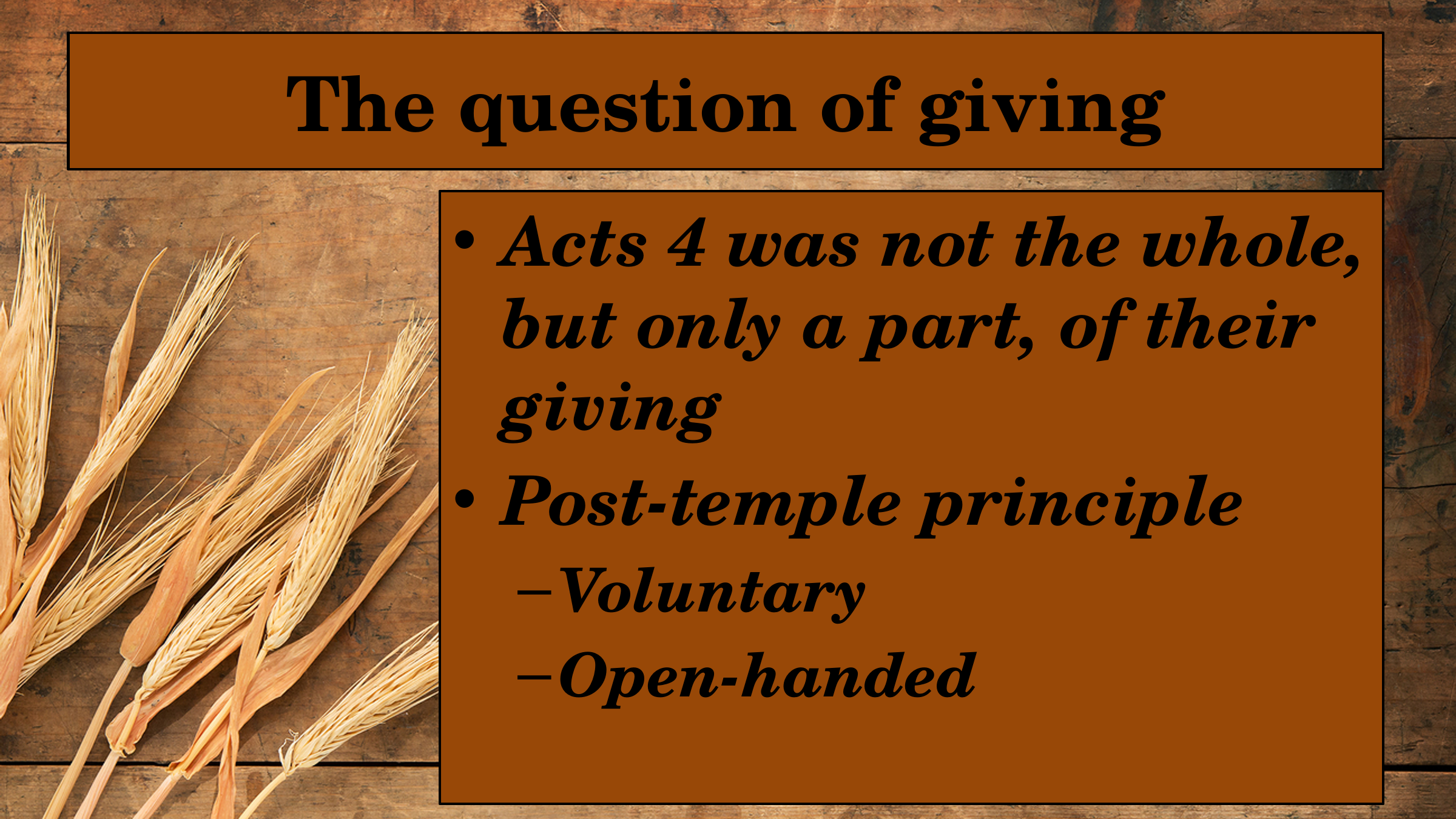

# The question of giving
Acts 4 was not the whole, but only a part, of their giving
Post-temple principle
Voluntary
Open-handed